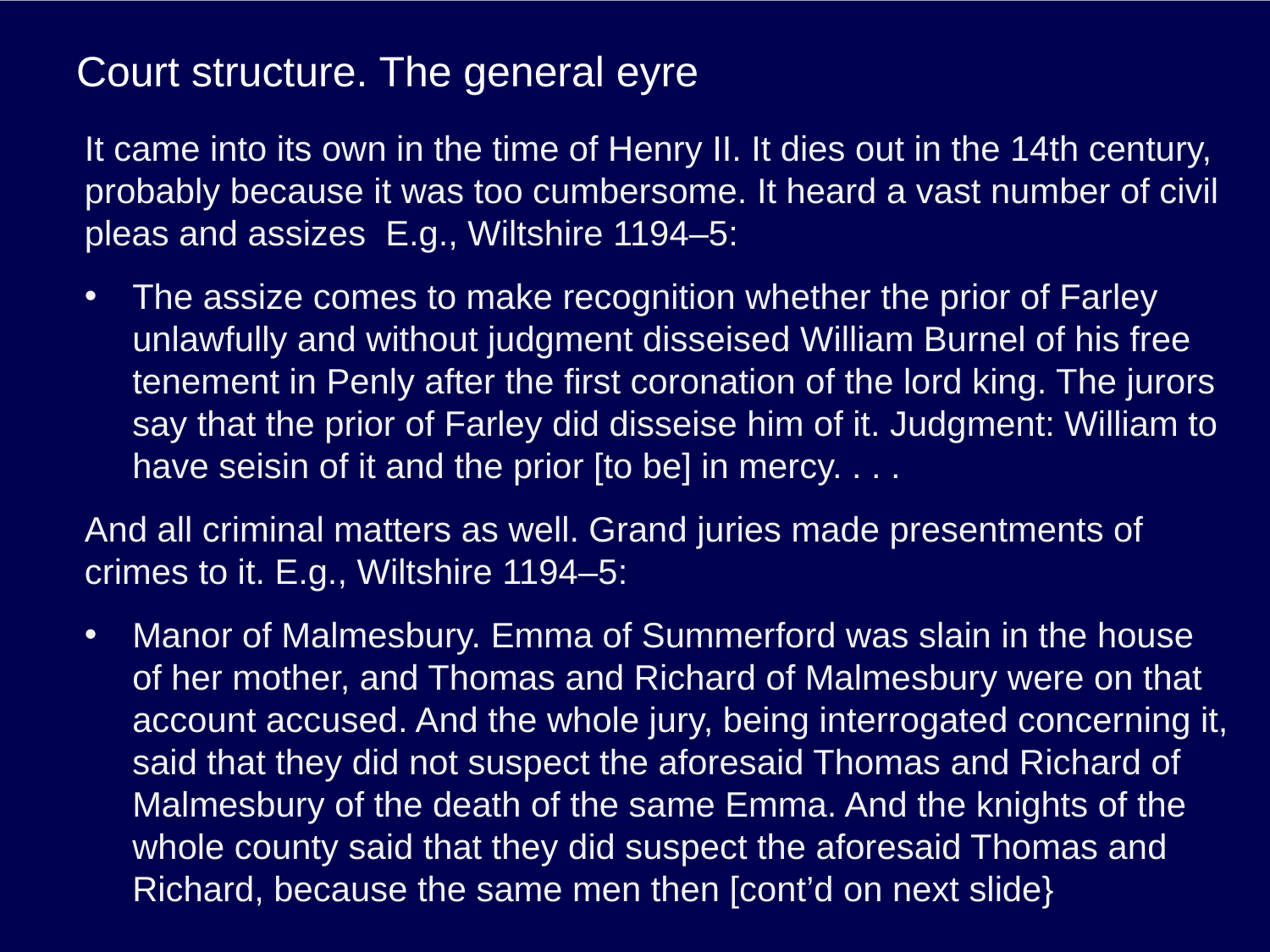

# Court structure. The general eyre
It came into its own in the time of Henry II. It dies out in the 14th century, probably because it was too cumbersome. It heard a vast number of civil pleas and assizes  E.g., Wiltshire 1194–5:

The assize comes to make recognition whether the prior of Farley unlawfully and without judgment disseised William Burnel of his free tenement in Penly after the first coronation of the lord king. The jurors say that the prior of Farley did disseise him of it. Judgment: William to have seisin of it and the prior [to be] in mercy. . . .

And all criminal matters as well. Grand juries made presentments of crimes to it. E.g., Wiltshire 1194–5:

Manor of Malmesbury. Emma of Summerford was slain in the house of her mother, and Thomas and Richard of Malmesbury were on that account accused. And the whole jury, being interrogated concerning it, said that they did not suspect the aforesaid Thomas and Richard of Malmesbury of the death of the same Emma. And the knights of the whole county said that they did suspect the aforesaid Thomas and Richard, because the same men then [cont’d on next slide}